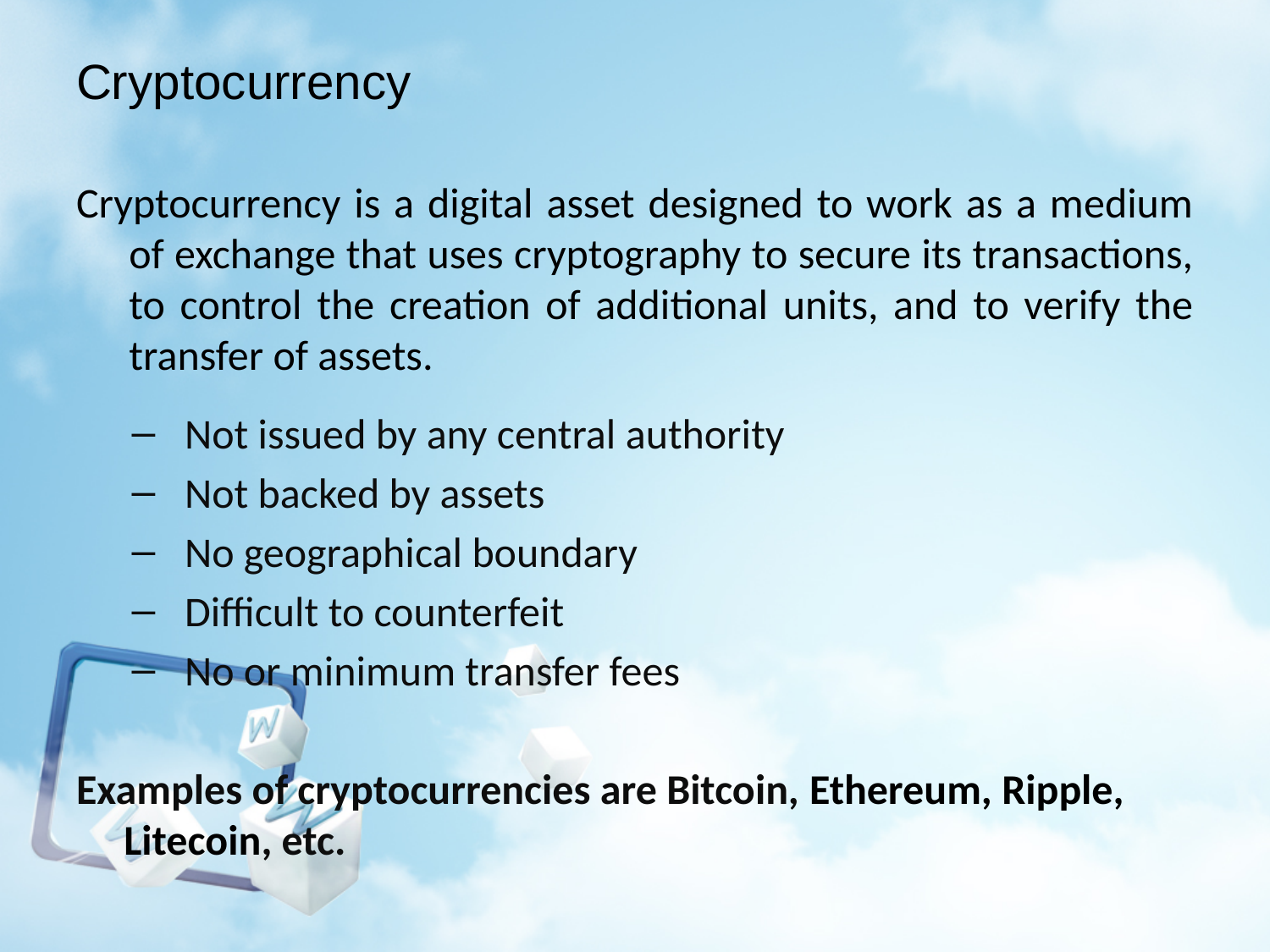

# Cryptocurrency
Cryptocurrency is a digital asset designed to work as a medium of exchange that uses cryptography to secure its transactions, to control the creation of additional units, and to verify the transfer of assets.

Not issued by any central authority
Not backed by assets
No geographical boundary
Difficult to counterfeit
No or minimum transfer fees

Examples of cryptocurrencies are Bitcoin, Ethereum, Ripple, Litecoin, etc.